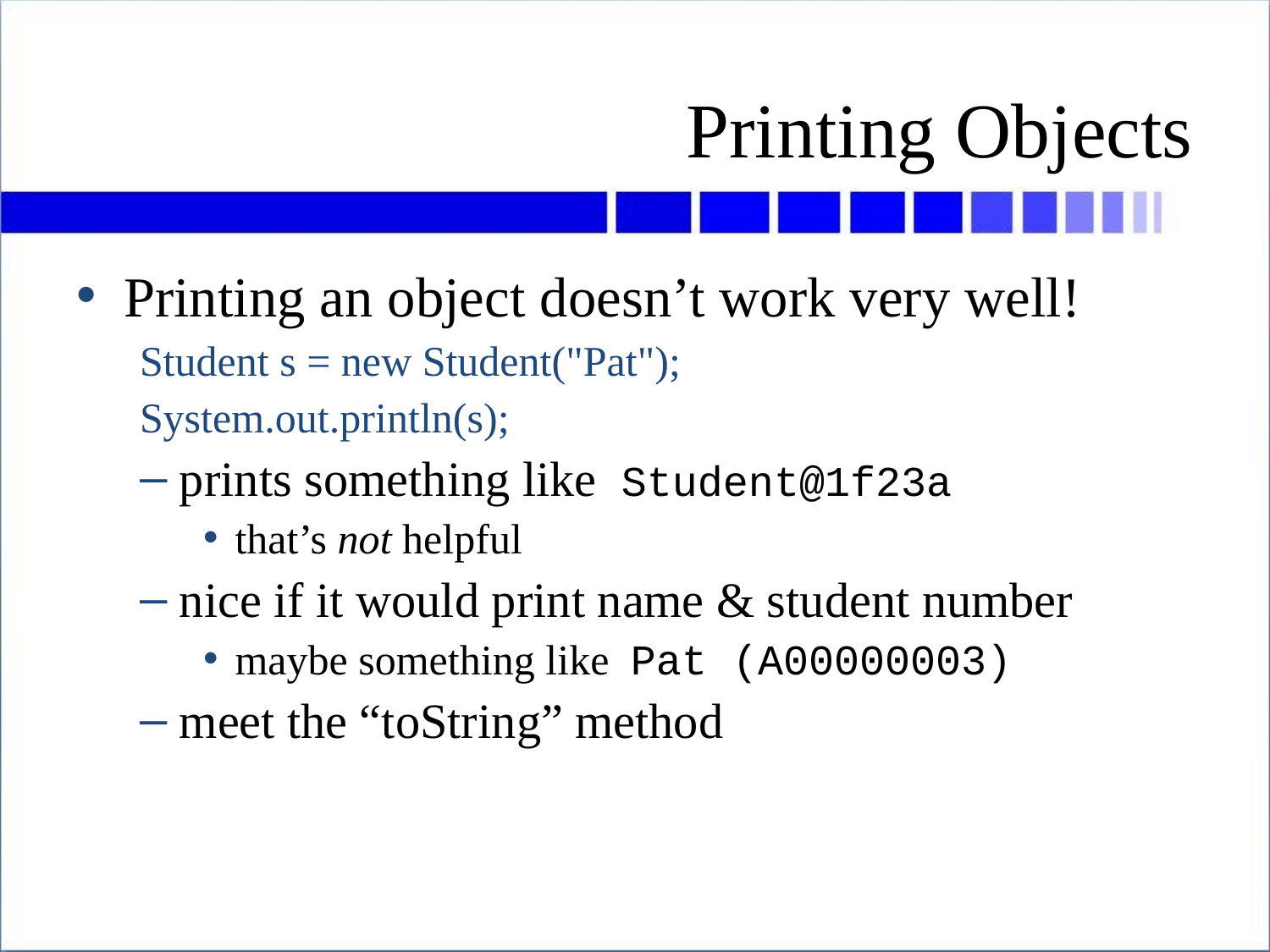

# Printing Objects
Printing an object doesn’t work very well!
Student s = new Student("Pat");
System.out.println(s);
prints something like  Student@1f23a
that’s not helpful
nice if it would print name & student number
maybe something like  Pat (A00000003)
meet the “toString” method